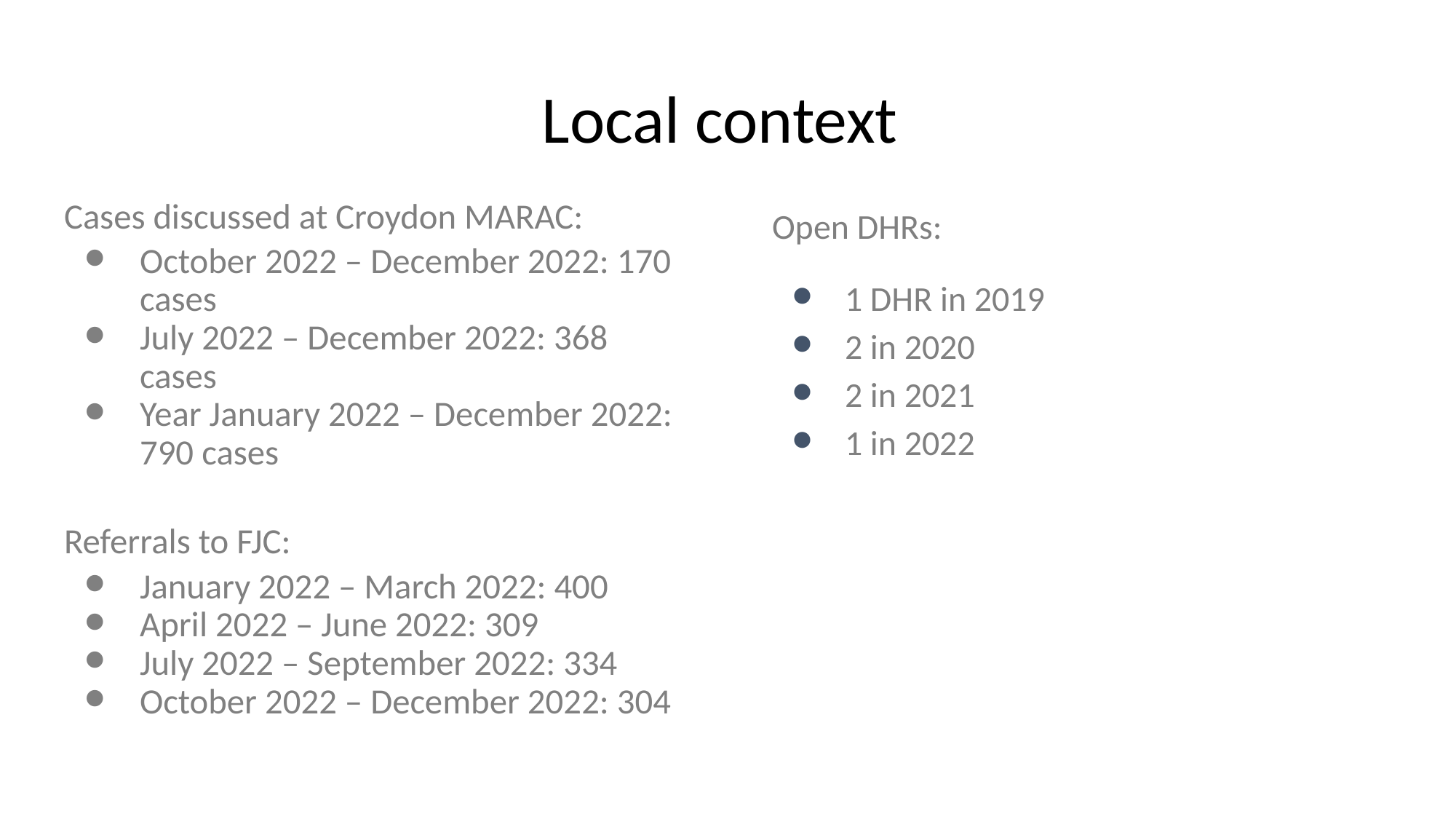

# Local context
Cases discussed at Croydon MARAC:
October 2022 – December 2022: 170 cases
July 2022 – December 2022: 368 cases
Year January 2022 – December 2022: 790 cases

Referrals to FJC:
January 2022 – March 2022: 400
April 2022 – June 2022: 309
July 2022 – September 2022: 334
October 2022 – December 2022: 304

Open DHRs:
1 DHR in 2019
2 in 2020
2 in 2021
1 in 2022